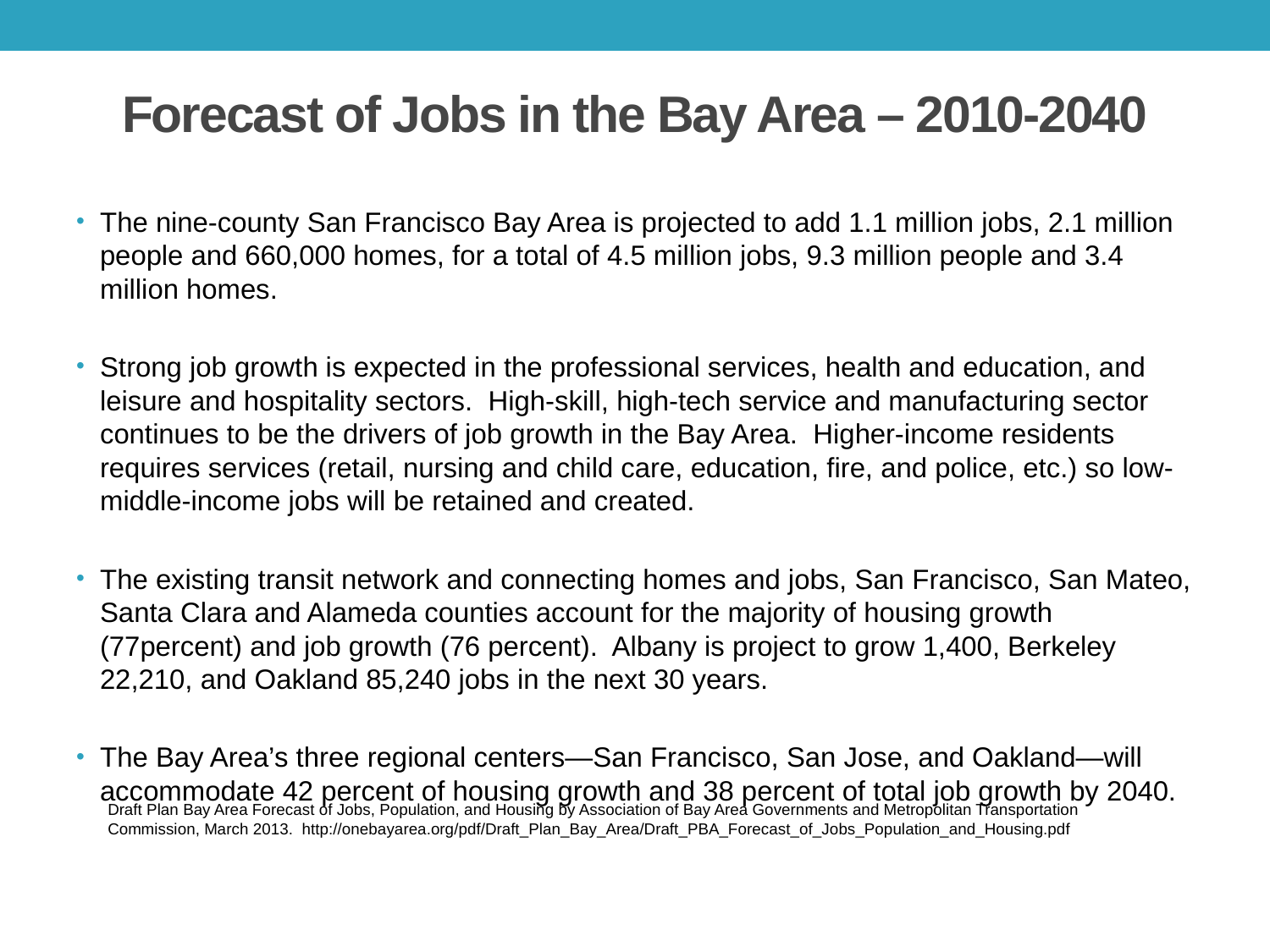

# Forecast of Jobs in the Bay Area – 2010-2040

The nine-county San Francisco Bay Area is projected to add 1.1 million jobs, 2.1 million people and 660,000 homes, for a total of 4.5 million jobs, 9.3 million people and 3.4 million homes.

Strong job growth is expected in the professional services, health and education, and leisure and hospitality sectors.  High-skill, high-tech service and manufacturing sector continues to be the drivers of job growth in the Bay Area.  Higher-income residents requires services (retail, nursing and child care, education, fire, and police, etc.) so low-middle-income jobs will be retained and created.

The existing transit network and connecting homes and jobs, San Francisco, San Mateo, Santa Clara and Alameda counties account for the majority of housing growth (77percent) and job growth (76 percent).  Albany is project to grow 1,400, Berkeley 22,210, and Oakland 85,240 jobs in the next 30 years.

The Bay Area’s three regional centers—San Francisco, San Jose, and Oakland—will accommodate 42 percent of housing growth and 38 percent of total job growth by 2040.

Draft Plan Bay Area Forecast of Jobs, Population, and Housing by Association of Bay Area Governments and Metropolitan Transportation Commission, March 2013.  http://onebayarea.org/pdf/Draft_Plan_Bay_Area/Draft_PBA_Forecast_of_Jobs_Population_and_Housing.pdf